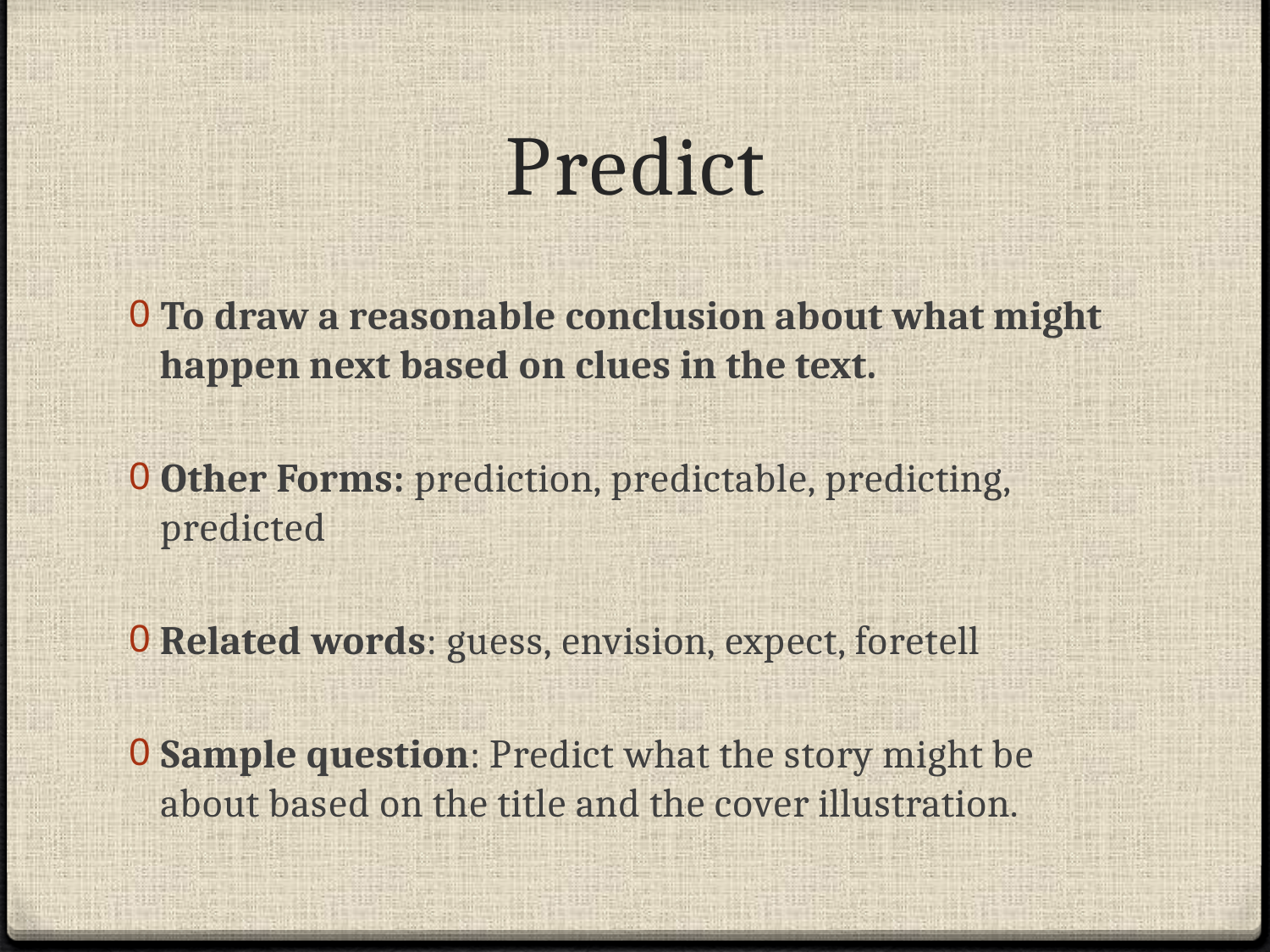

# Predict
To draw a reasonable conclusion about what might happen next based on clues in the text.

Other Forms: prediction, predictable, predicting, predicted

Related words: guess, envision, expect, foretell

Sample question: Predict what the story might be about based on the title and the cover illustration.